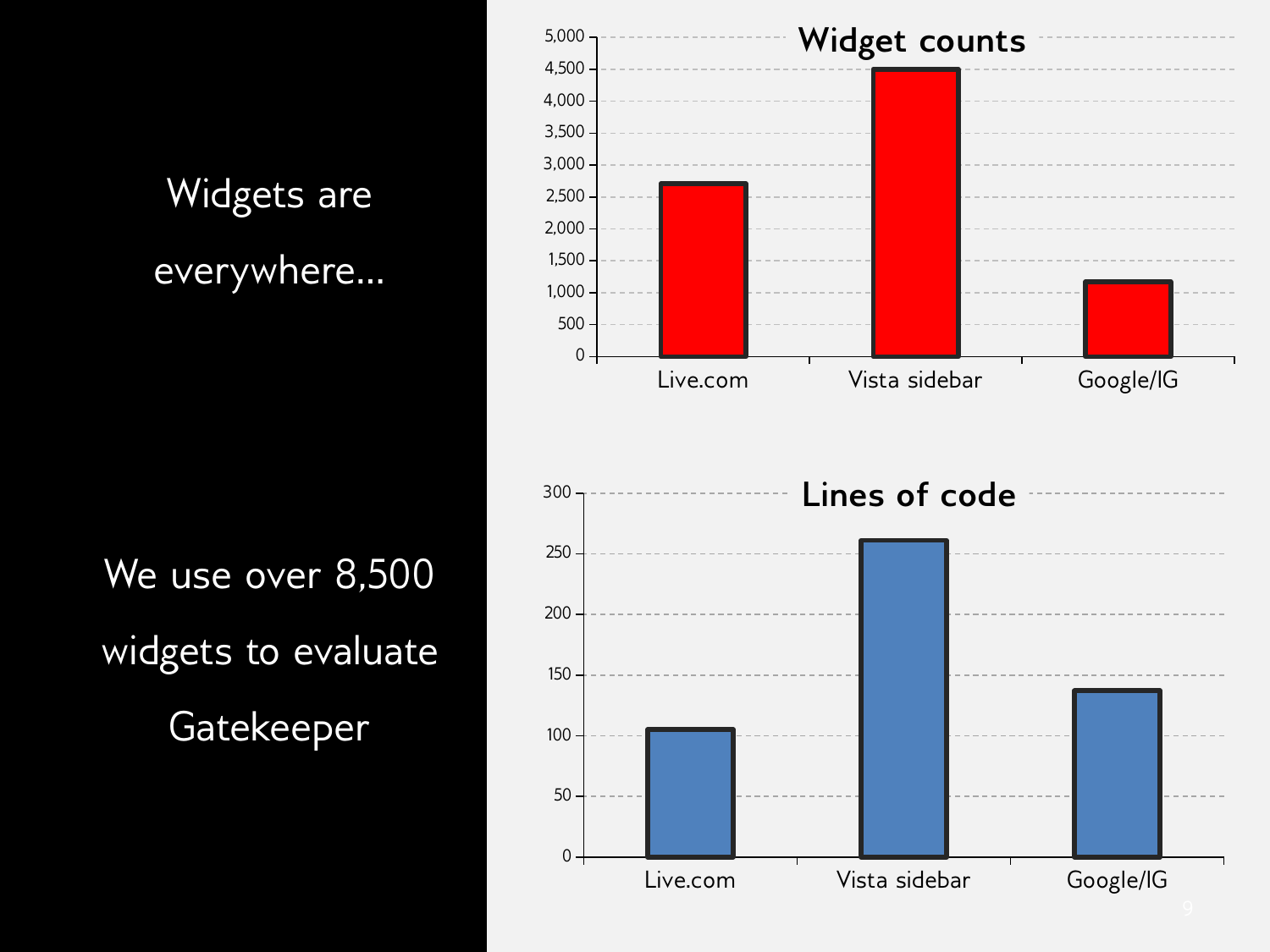

Widget counts

### Chart

| Category |  |
|---|---|
| Live.com | 2707.0 |
| Vista sidebar | 4501.0 |
| Google/IG | 1171.0 |
# Widgets are everywhere…
We use over 8,500 widgets to evaluate Gatekeeper
Lines of code

### Chart

| Category |  |
|---|---|
| Live.com | 105.0 |
| Vista sidebar | 261.0 |
| Google/IG | 137.0 |
9